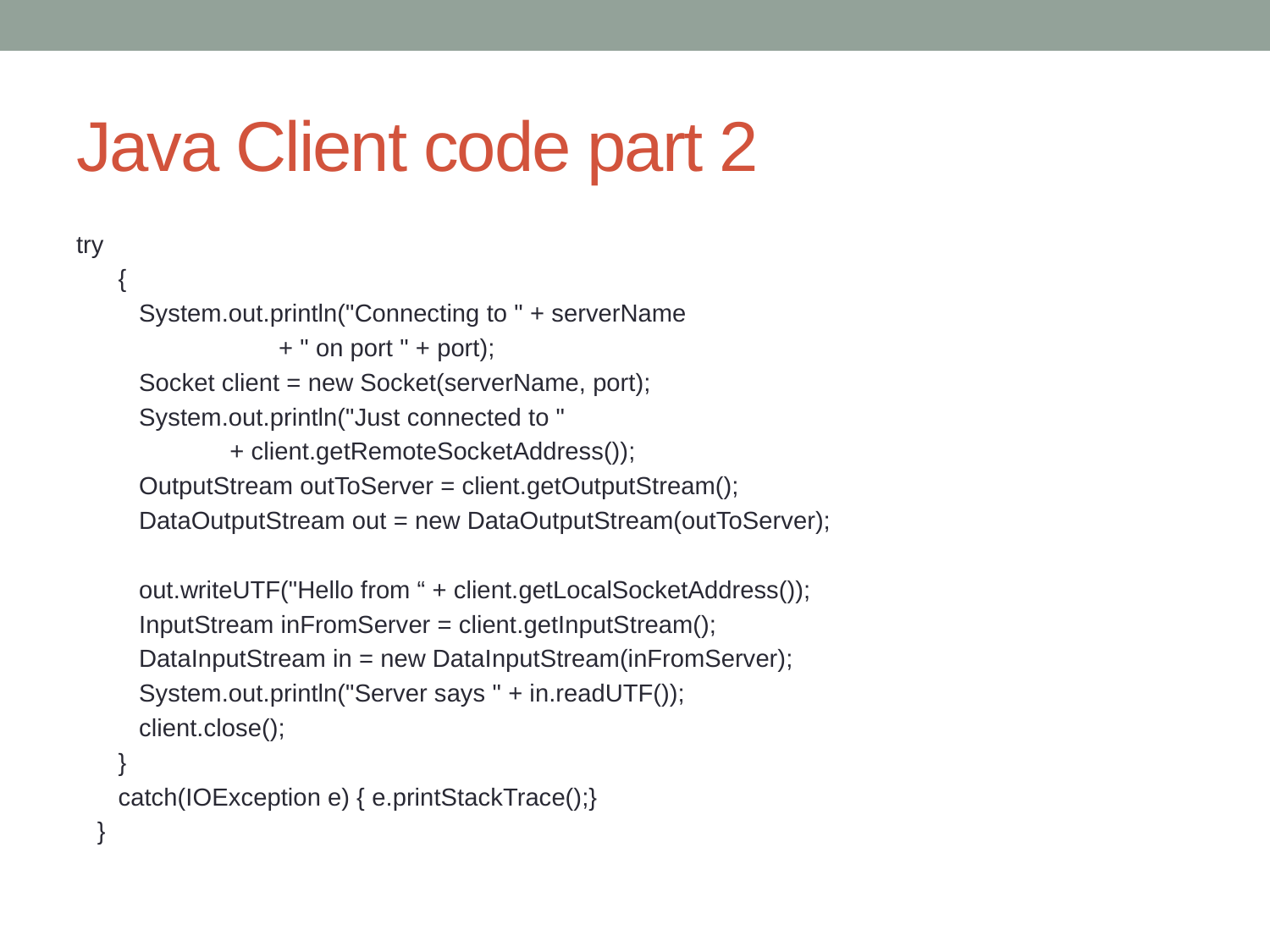

# Java Client code part 2
try
      {
         System.out.println("Connecting to " + serverName
                             + " on port " + port);
         Socket client = new Socket(serverName, port);
         System.out.println("Just connected to "
                      + client.getRemoteSocketAddress());
         OutputStream outToServer = client.getOutputStream();
         DataOutputStream out = new DataOutputStream(outToServer);

         out.writeUTF("Hello from “ + client.getLocalSocketAddress());
         InputStream inFromServer = client.getInputStream();
         DataInputStream in = new DataInputStream(inFromServer);
         System.out.println("Server says " + in.readUTF());
         client.close();
      }
      catch(IOException e) { e.printStackTrace();}
   }